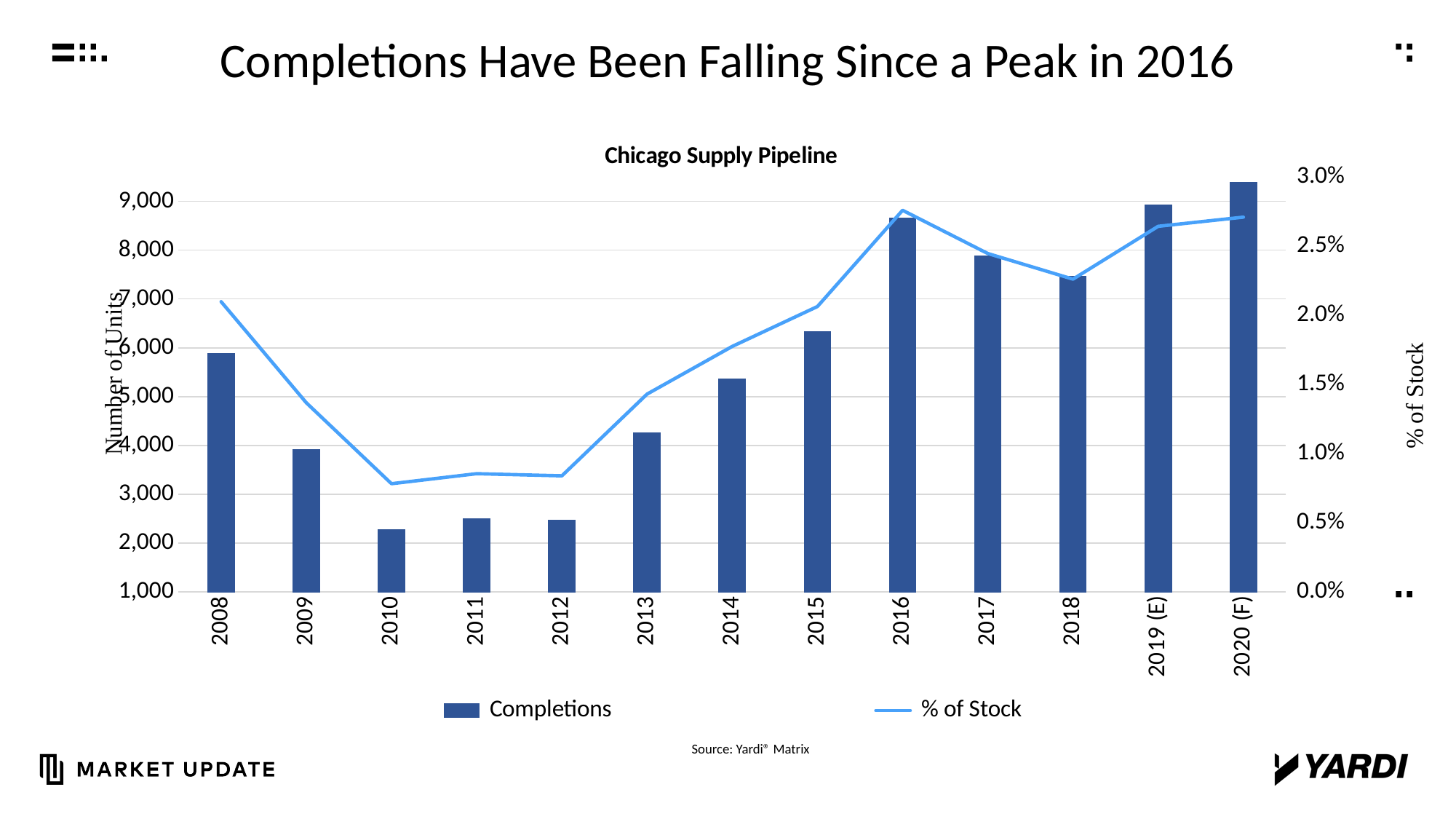

Completions Have Been Falling Since a Peak in 2016

### Chart: Chicago Supply Pipeline

| Category |  Completions  |  % of Stock  |
|---|---|---|
| 2008 | 5887.0 | 0.020983033932135728 |
| 2009 | 3918.0 | 0.013677922966552276 |
| 2010 | 2272.0 | 0.00782463451173523 |
| 2011 | 2502.0 | 0.008549841612646384 |
| 2012 | 2477.0 | 0.008392655663941397 |
| 2013 | 4257.0 | 0.014303666469544648 |
| 2014 | 5358.0 | 0.017749185915931533 |
| 2015 | 6339.0 | 0.020632683550813557 |
| 2016 | 8651.0 | 0.02758873616736295 |
| 2017 | 7882.0 | 0.02446147209523898 |
| 2018 | 7464.0 | 0.0226111244066246 |
| 2019 (E) | 8921.0 | 0.02642734627496171 |
| 2020 (F) | 9387.0 | 0.027091847336704302 |
Source: Yardi® Matrix